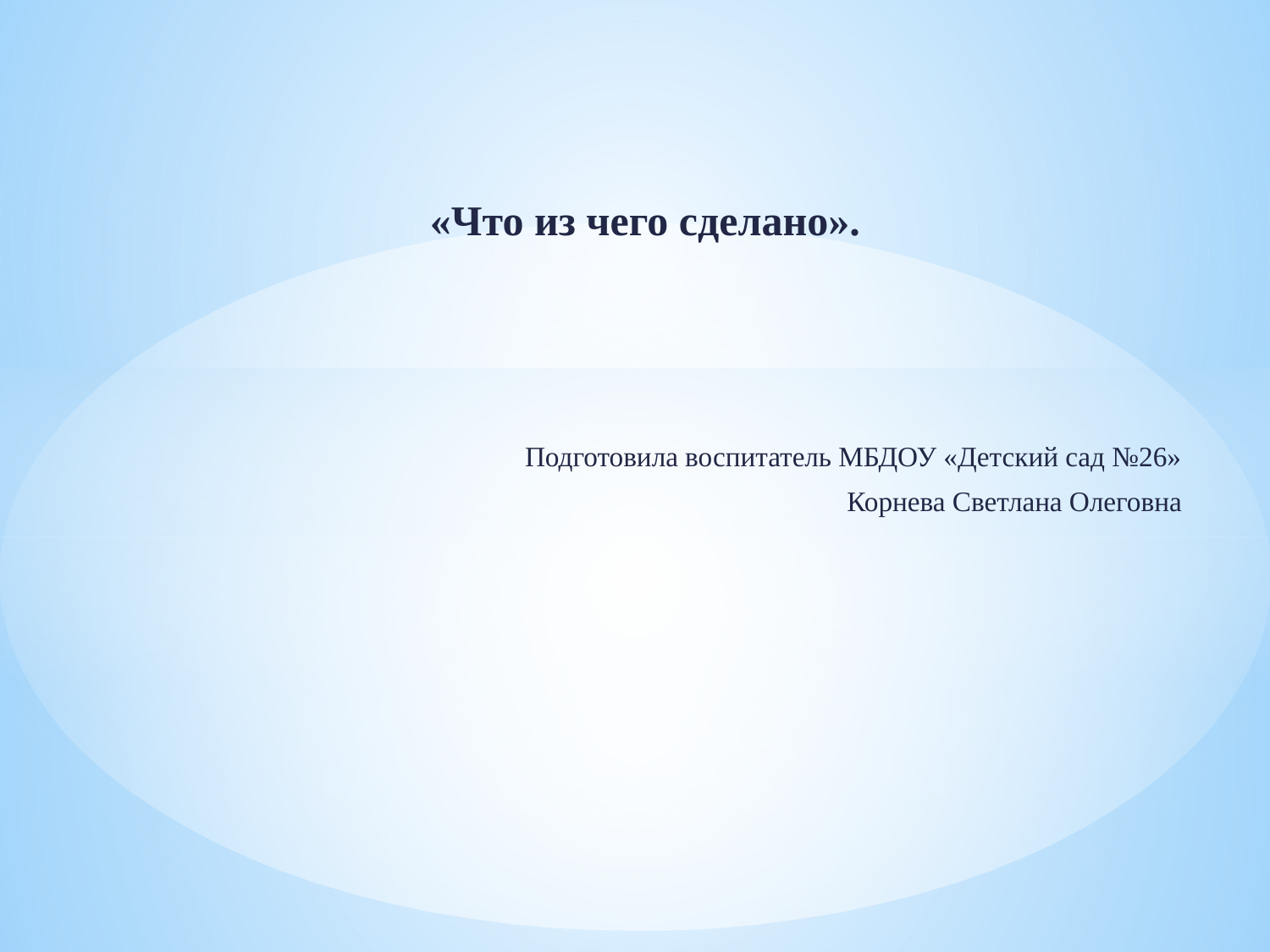

«Что из чего сделано».

Подготовила воспитатель МБДОУ «Детский сад №26»
Корнева Светлана Олеговна